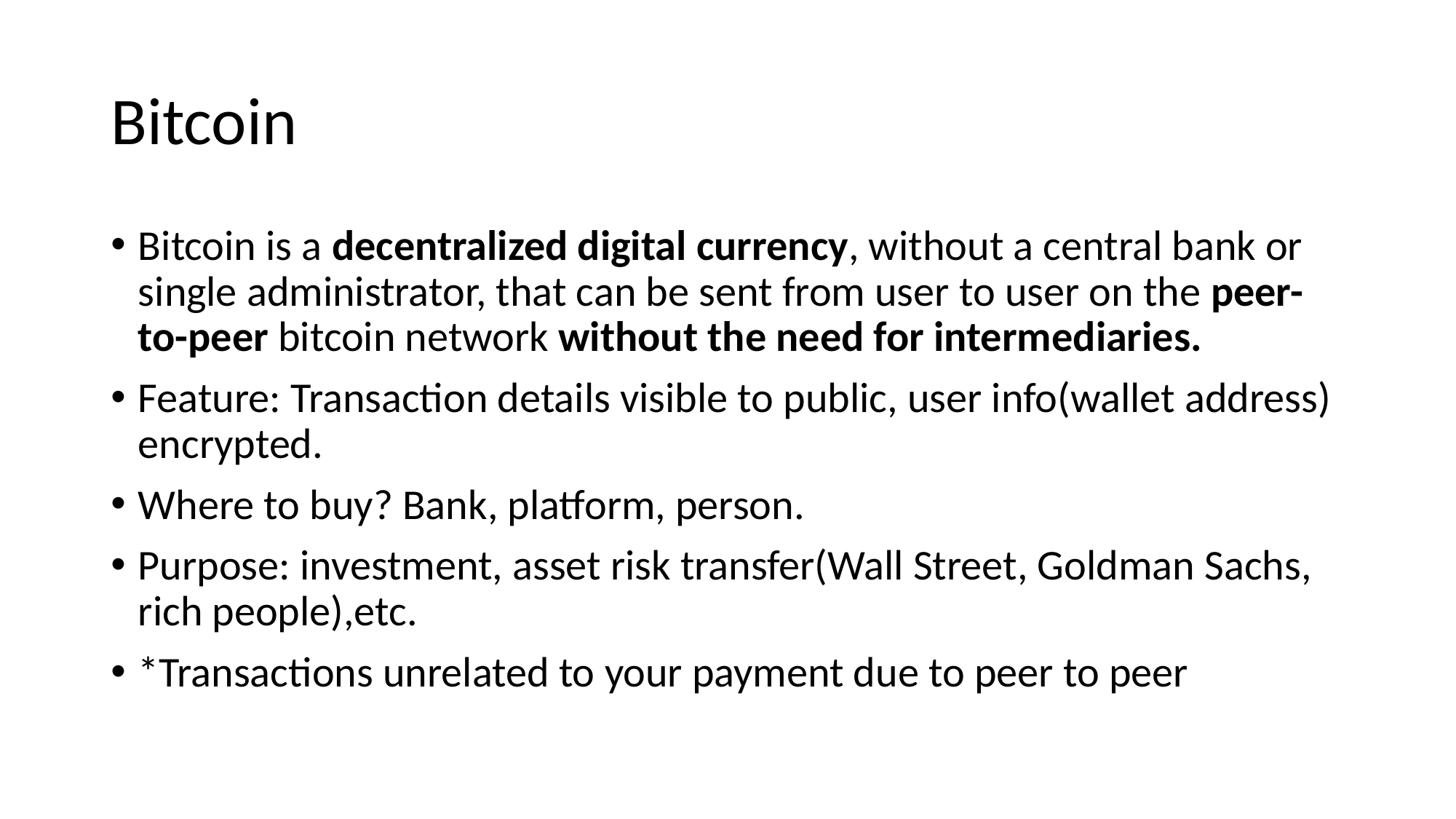

# Bitcoin
Bitcoin is a decentralized digital currency, without a central bank or single administrator, that can be sent from user to user on the peer-to-peer bitcoin network without the need for intermediaries.
Feature: Transaction details visible to public, user info(wallet address) encrypted.
Where to buy? Bank, platform, person.
Purpose: investment, asset risk transfer(Wall Street, Goldman Sachs, rich people),etc.
*Transactions unrelated to your payment due to peer to peer